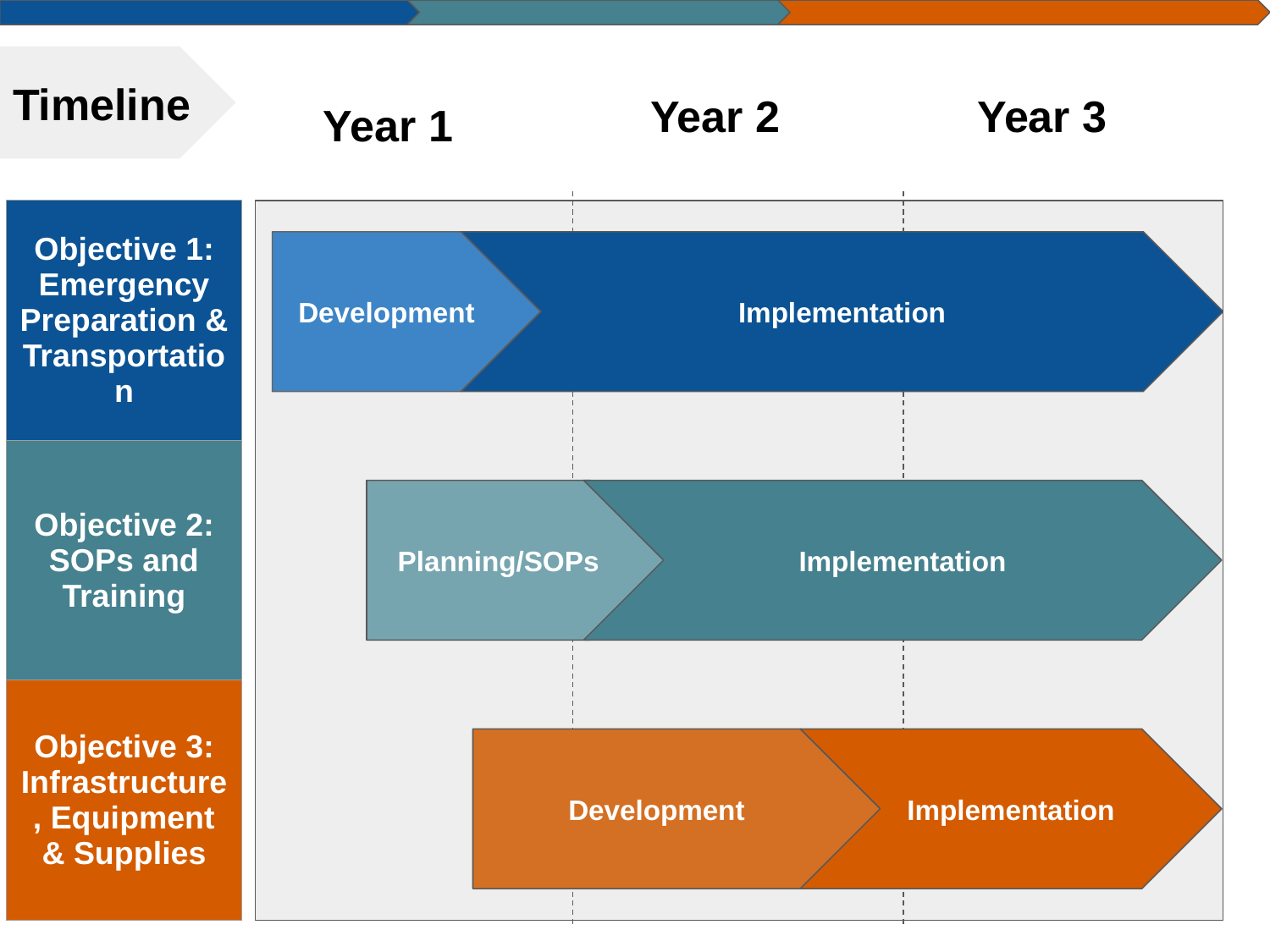

# Timeline
Year 3
Year 2
Year 1
| Objective 1: Emergency Preparation & Transportation |
| --- |
| Objective 2: SOPs and Training |
| Objective 3: Infrastructure, Equipment & Supplies |

Development
Implementation

Implementation
Planning/SOPs
Implementation
Development